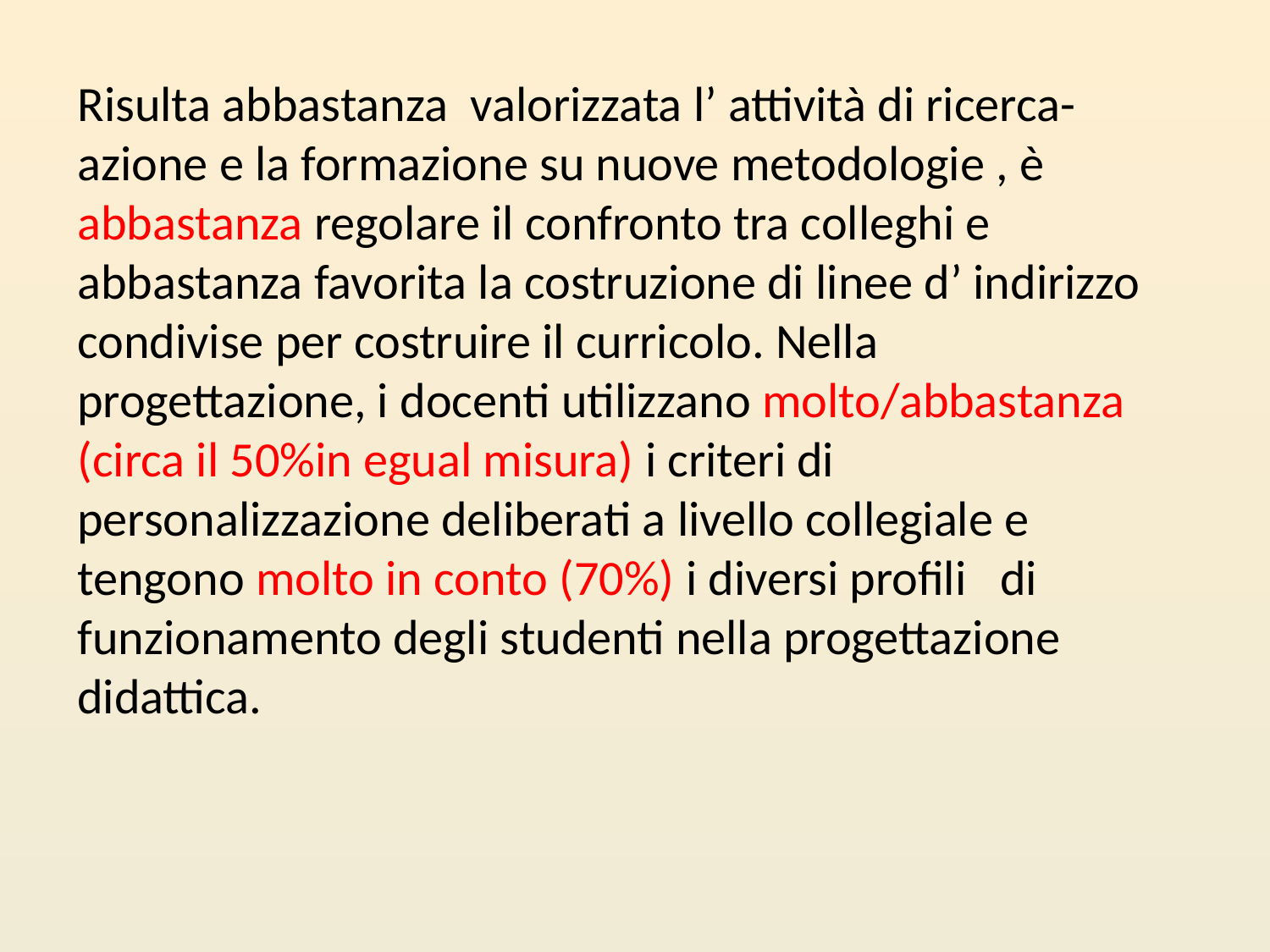

Risulta abbastanza  valorizzata l’ attività di ricerca-azione e la formazione su nuove metodologie , è abbastanza regolare il confronto tra colleghi e abbastanza favorita la costruzione di linee d’ indirizzo condivise per costruire il curricolo. Nella progettazione, i docenti utilizzano molto/abbastanza (circa il 50%in egual misura) i criteri di personalizzazione deliberati a livello collegiale e tengono molto in conto (70%) i diversi profili   di funzionamento degli studenti nella progettazione didattica.